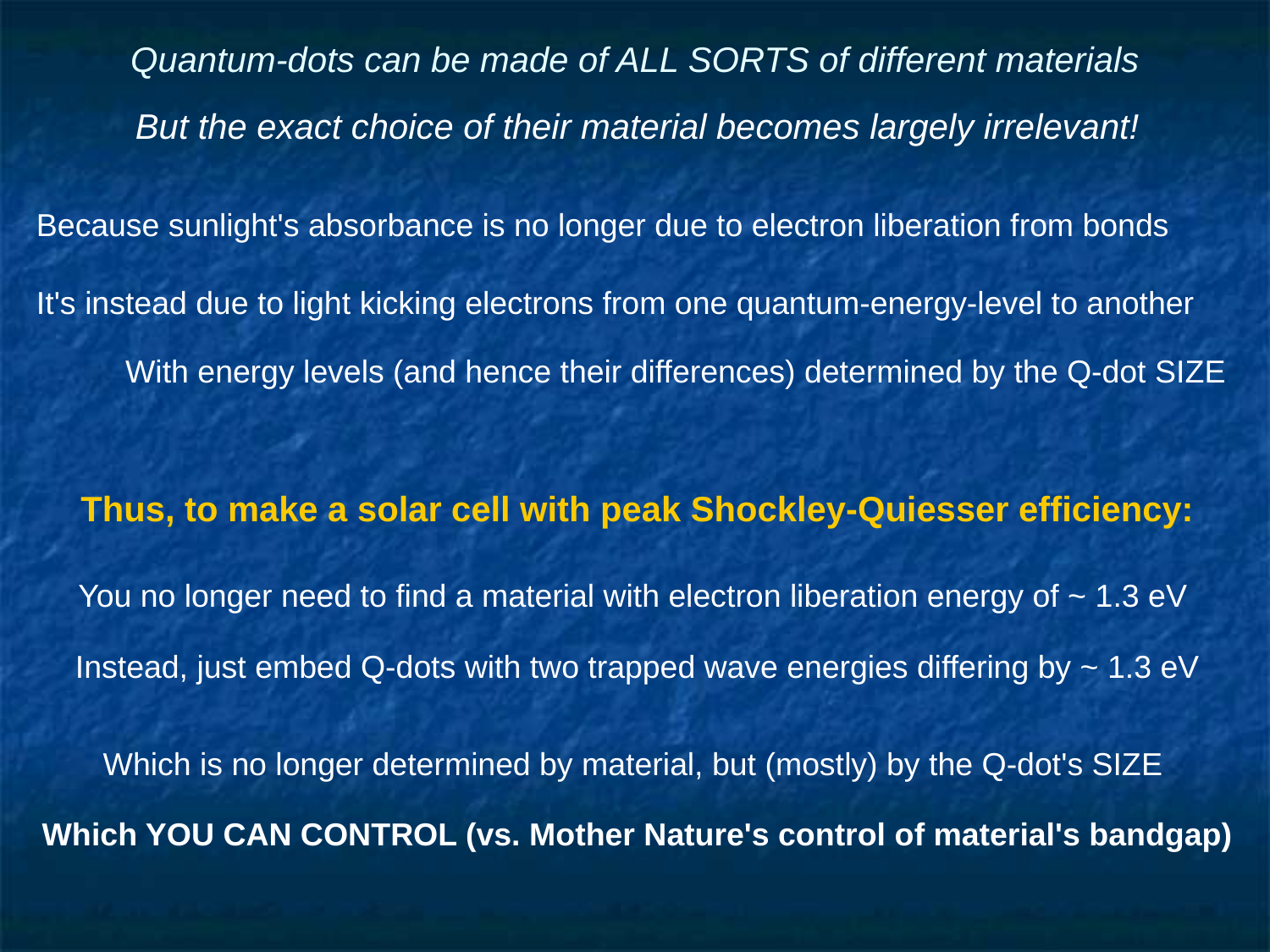

# Quantum-dots can be made of ALL SORTS of different materials
But the exact choice of their material becomes largely irrelevant!

Because sunlight's absorbance is no longer due to electron liberation from bonds

It's instead due to light kicking electrons from one quantum-energy-level to another

With energy levels (and hence their differences) determined by the Q-dot SIZE

Thus, to make a solar cell with peak Shockley-Quiesser efficiency:

You no longer need to find a material with electron liberation energy of ~ 1.3 eV

Instead, just embed Q-dots with two trapped wave energies differing by ~ 1.3 eV

Which is no longer determined by material, but (mostly) by the Q-dot's SIZE

Which YOU CAN CONTROL (vs. Mother Nature's control of material's bandgap)